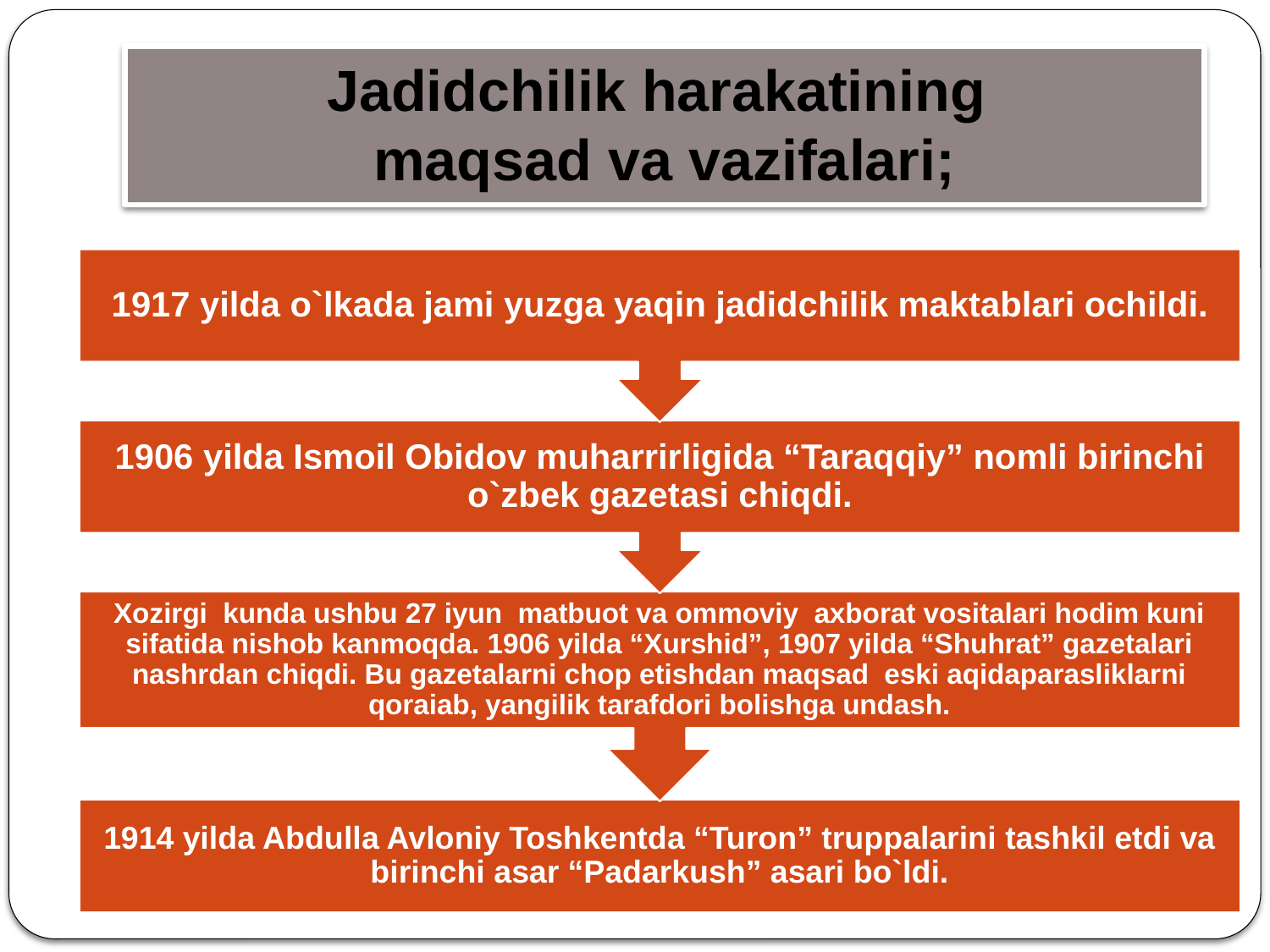

#
Jadidchilik harakatining
maqsad va vazifalari;
1914 yilda Abdulla Avloniy Toshkentda “Turon” truppalarini tashkil etdi va birinchi asar “Padarkush” asari bo`ldi.
Xozirgi  kunda ushbu 27 iyun  matbuot va ommoviy  axborat vositalari hodim kuni sifatida nishob kanmoqda. 1906 yilda “Xurshid”, 1907 yilda “Shuhrat” gazetalari nashrdan chiqdi. Bu gazetalarni chop etishdan maqsad  eski aqidaparasliklarni qoraiab, yangilik tarafdori bolishga undash.
1906 yilda Ismoil Obidov muharrirligida “Taraqqiy” nomli birinchi o`zbek gazetasi chiqdi.
1917 yilda o`lkada jami yuzga yaqin jadidchilik maktablari ochildi.